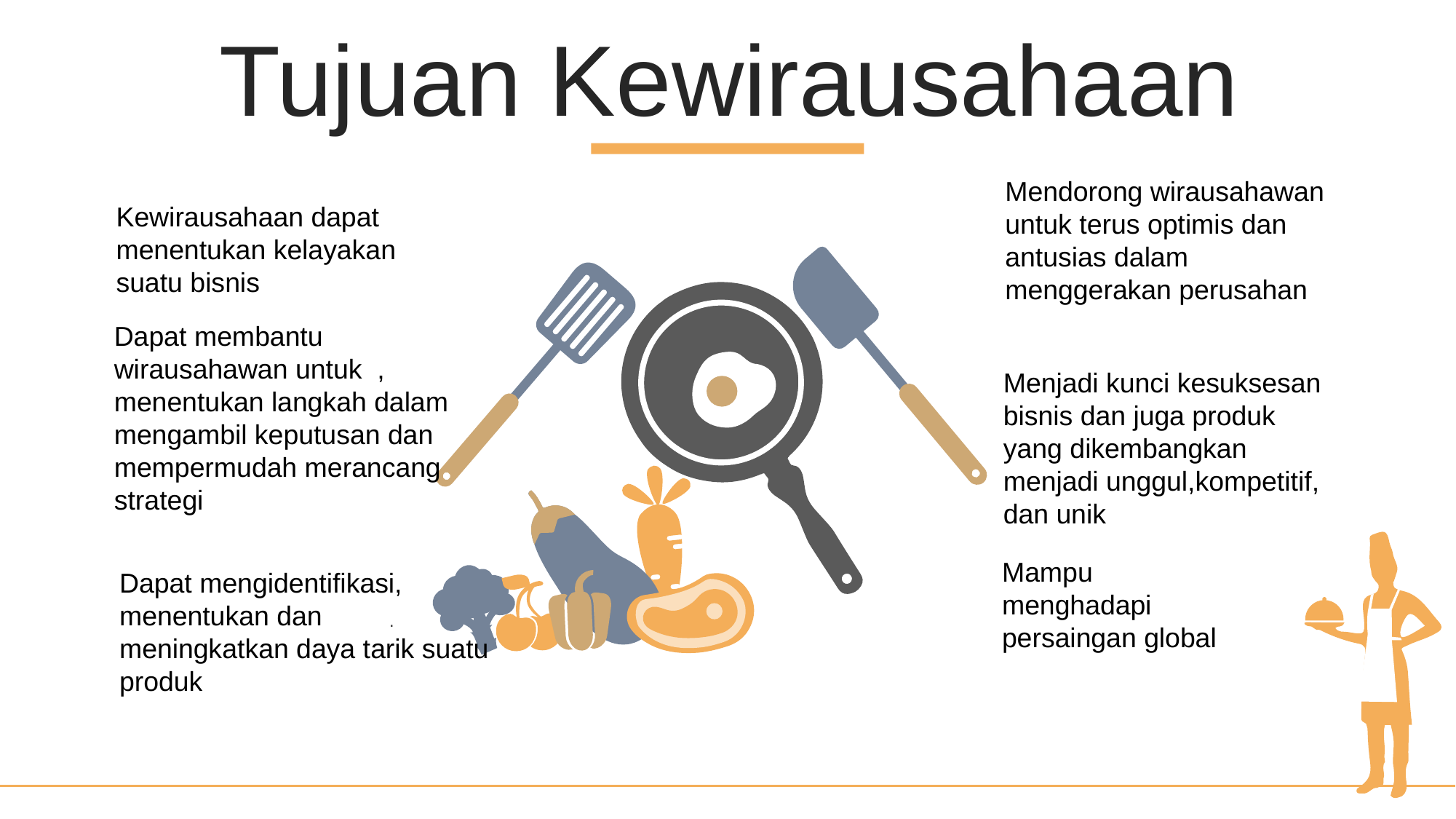

Tujuan Kewirausahaan
Mendorong wirausahawan untuk terus optimis dan antusias dalam menggerakan perusahan

Kewirausahaan dapat menentukan kelayakan suatu bisnis

Dapat membantu wirausahawan untuk  , menentukan langkah dalam mengambil keputusan dan mempermudah merancang strategi

Menjadi kunci kesuksesan bisnis dan juga produk yang dikembangkan menjadi unggul,kompetitif, dan unik

Mampu menghadapi persaingan global

Dapat mengidentifikasi, menentukan dan meningkatkan daya tarik suatu produk
.